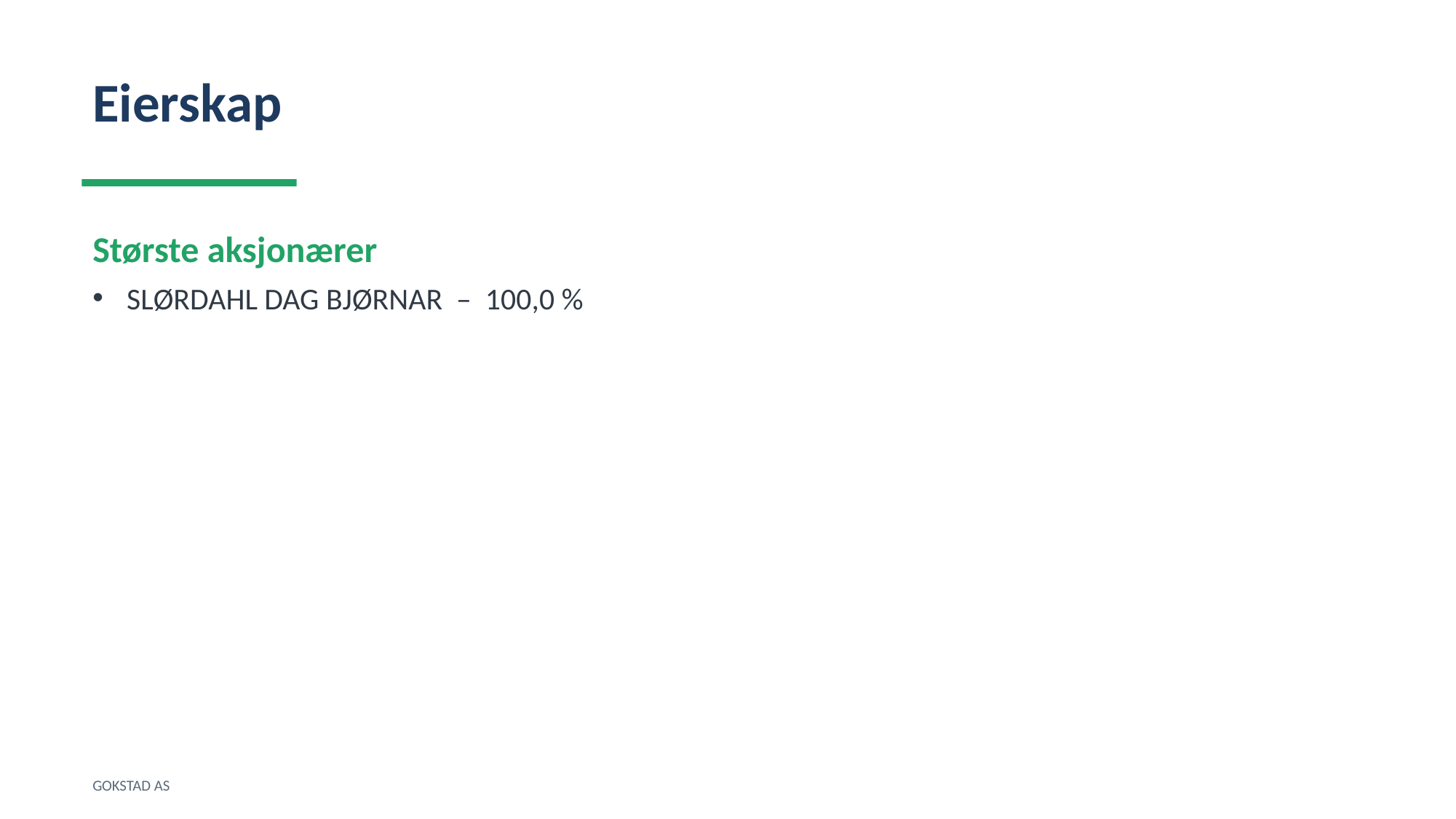

Eierskap

Største aksjonærer
SLØRDAHL DAG BJØRNAR  –  100,0 %
GOKSTAD AS